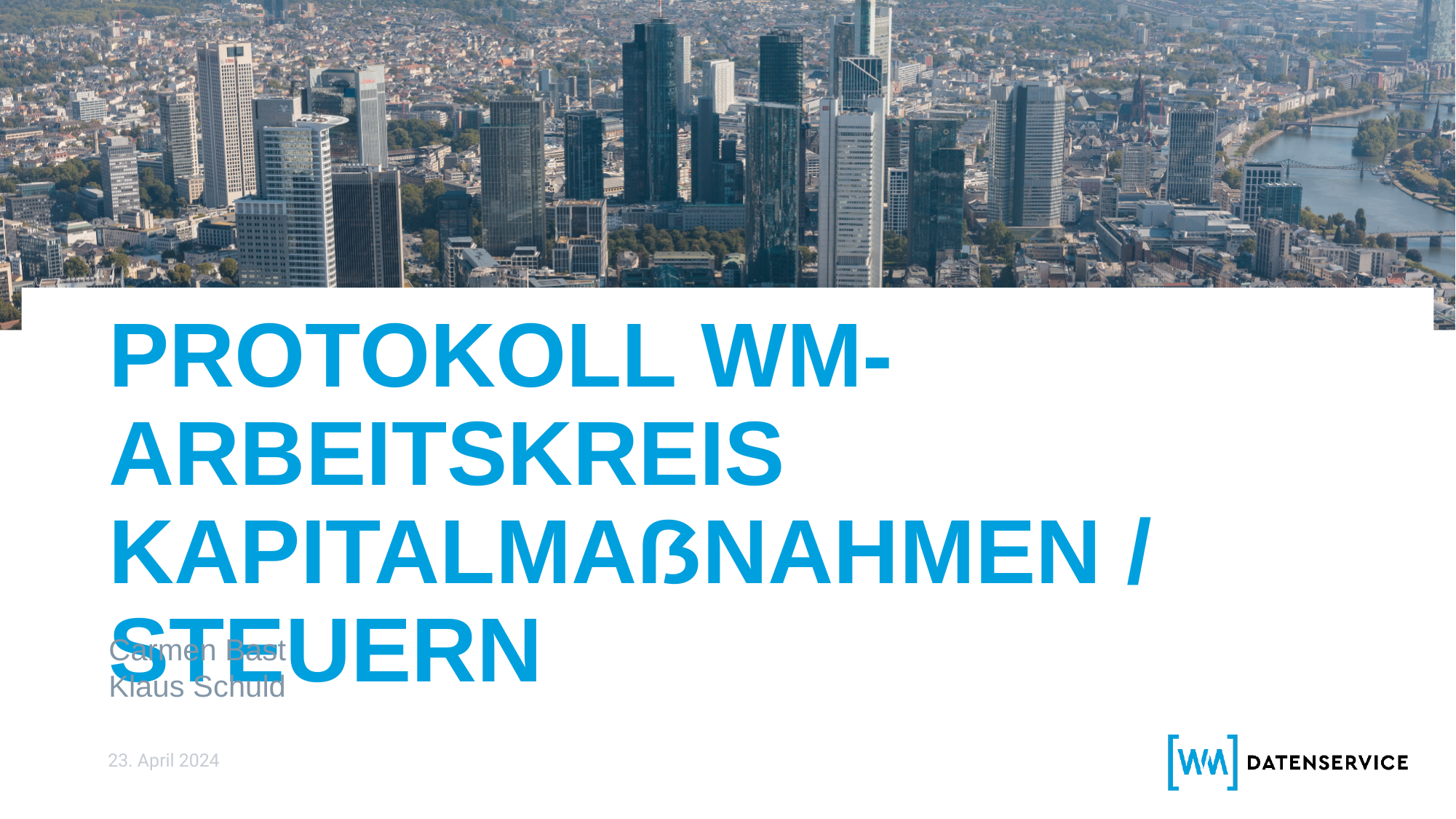

# Protokoll WM-Arbeitskreis Kapitalmaßnahmen / Steuern
Carmen Bast
Klaus Schuld
23. April 2024